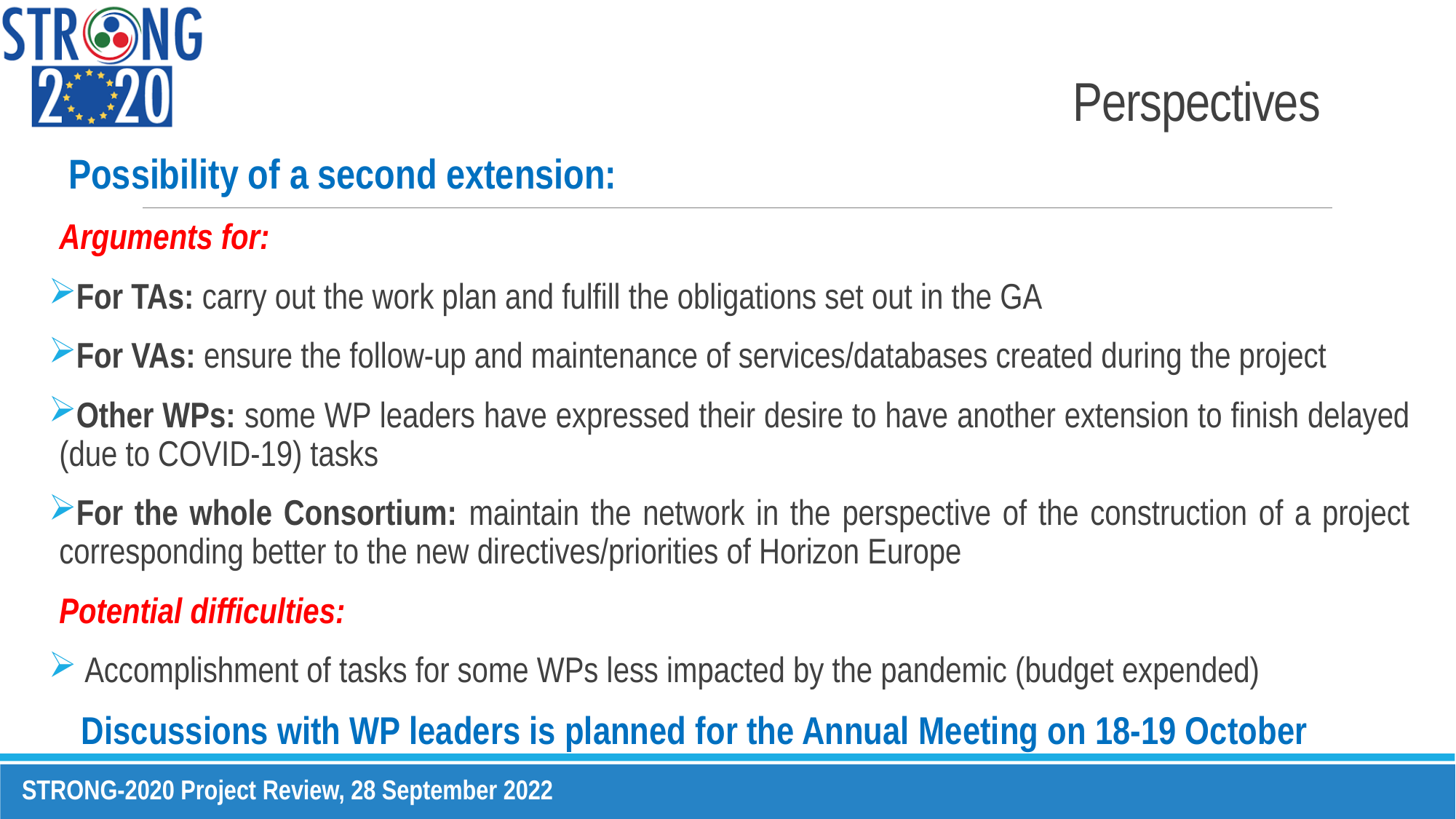

# Perspectives
 Possibility of a second extension:
Arguments for:
For TAs: carry out the work plan and fulfill the obligations set out in the GA
For VAs: ensure the follow-up and maintenance of services/databases created during the project
Other WPs: some WP leaders have expressed their desire to have another extension to finish delayed (due to COVID-19) tasks
For the whole Consortium: maintain the network in the perspective of the construction of a project corresponding better to the new directives/priorities of Horizon Europe
Potential difficulties:
 Accomplishment of tasks for some WPs less impacted by the pandemic (budget expended)
    Discussions with WP leaders is planned for the Annual Meeting on 18-19 October